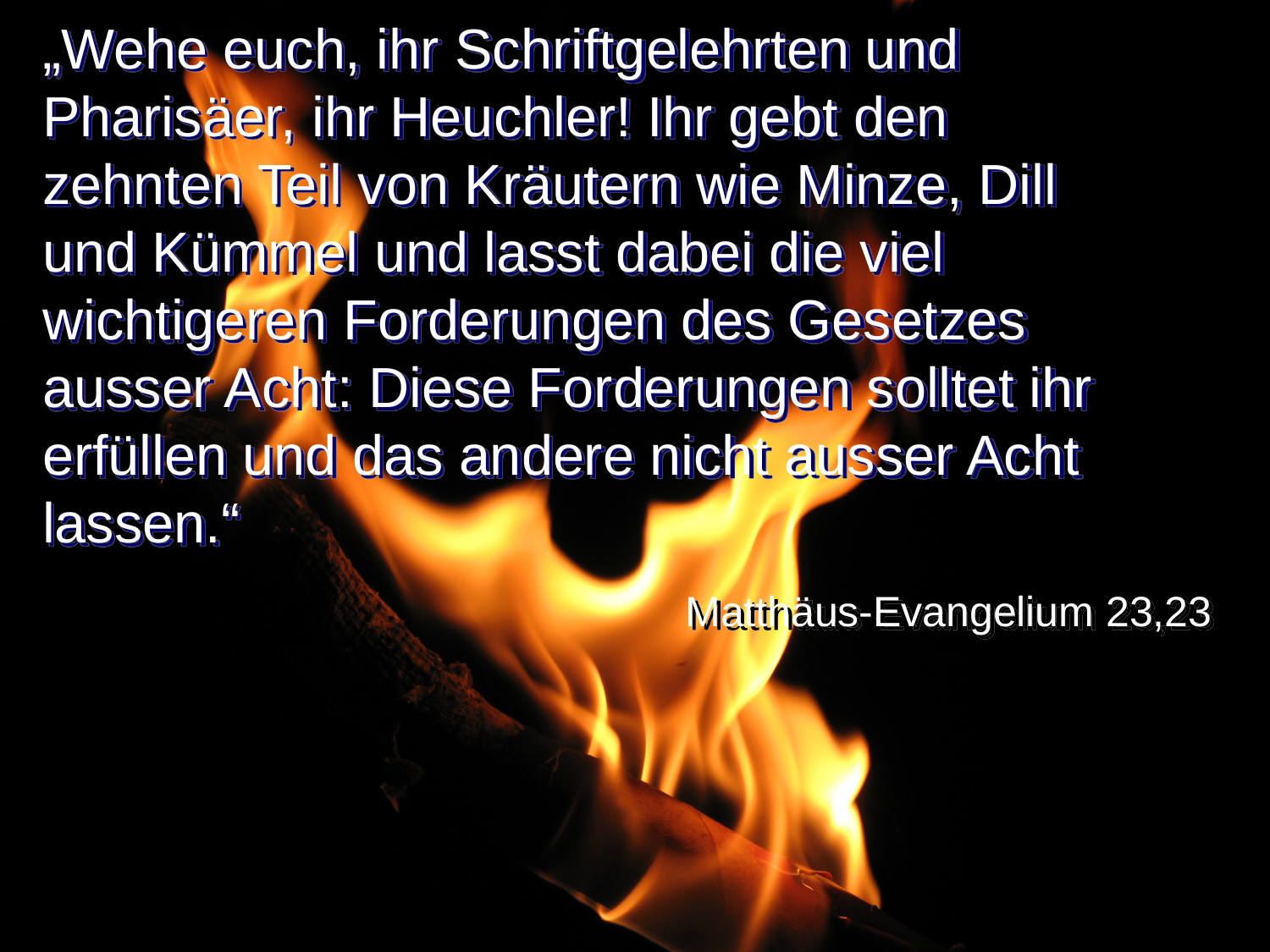

# „Wehe euch, ihr Schriftgelehrten und Pharisäer, ihr Heuchler! Ihr gebt den zehnten Teil von Kräutern wie Minze, Dill und Kümmel und lasst dabei die viel wichtigeren Forderungen des Gesetzes ausser Acht: Diese Forderungen solltet ihr erfüllen und das andere nicht ausser Acht lassen.“
Matthäus-Evangelium 23,23